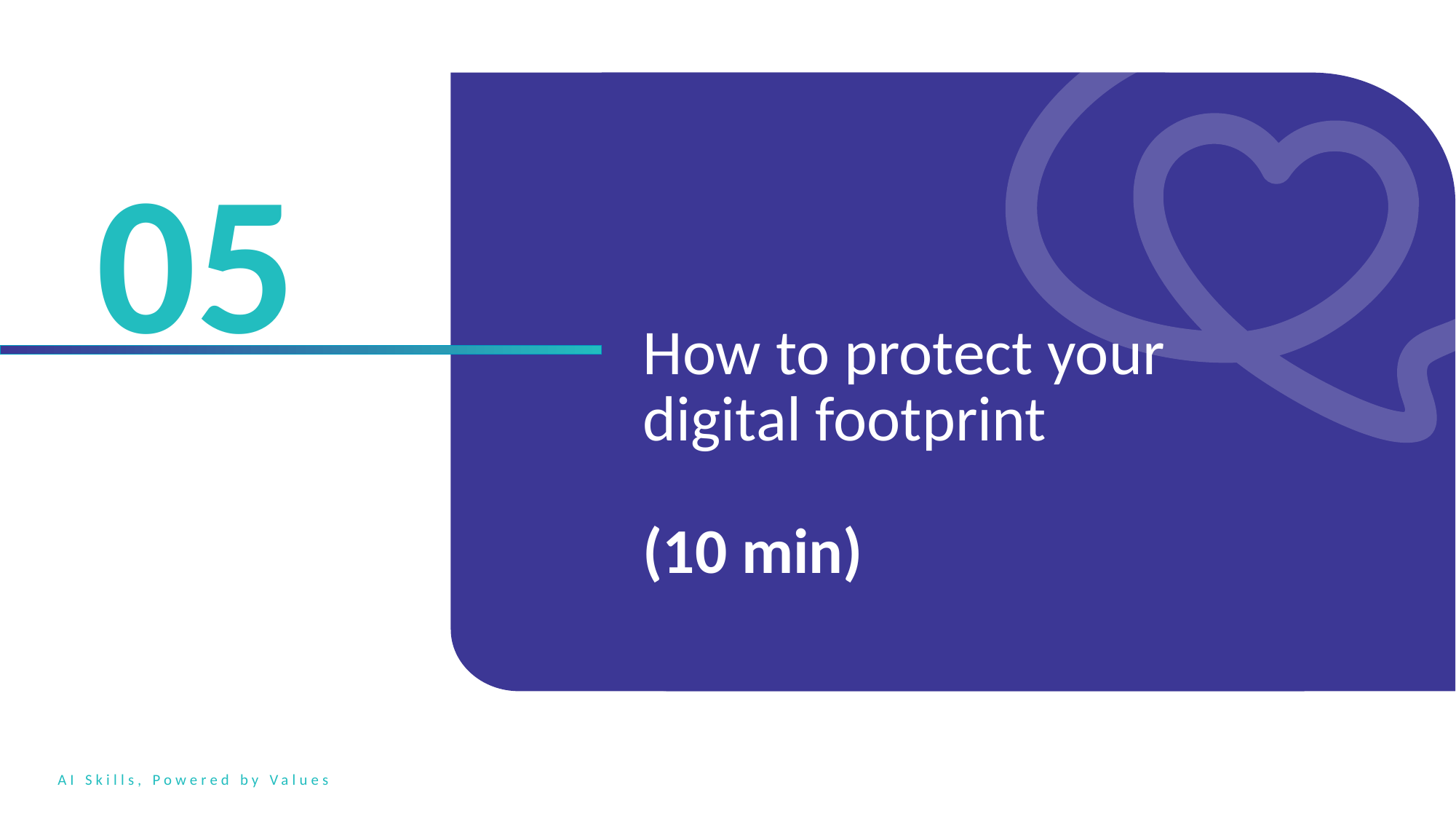

05
How to protect your digital footprint

(10 min)